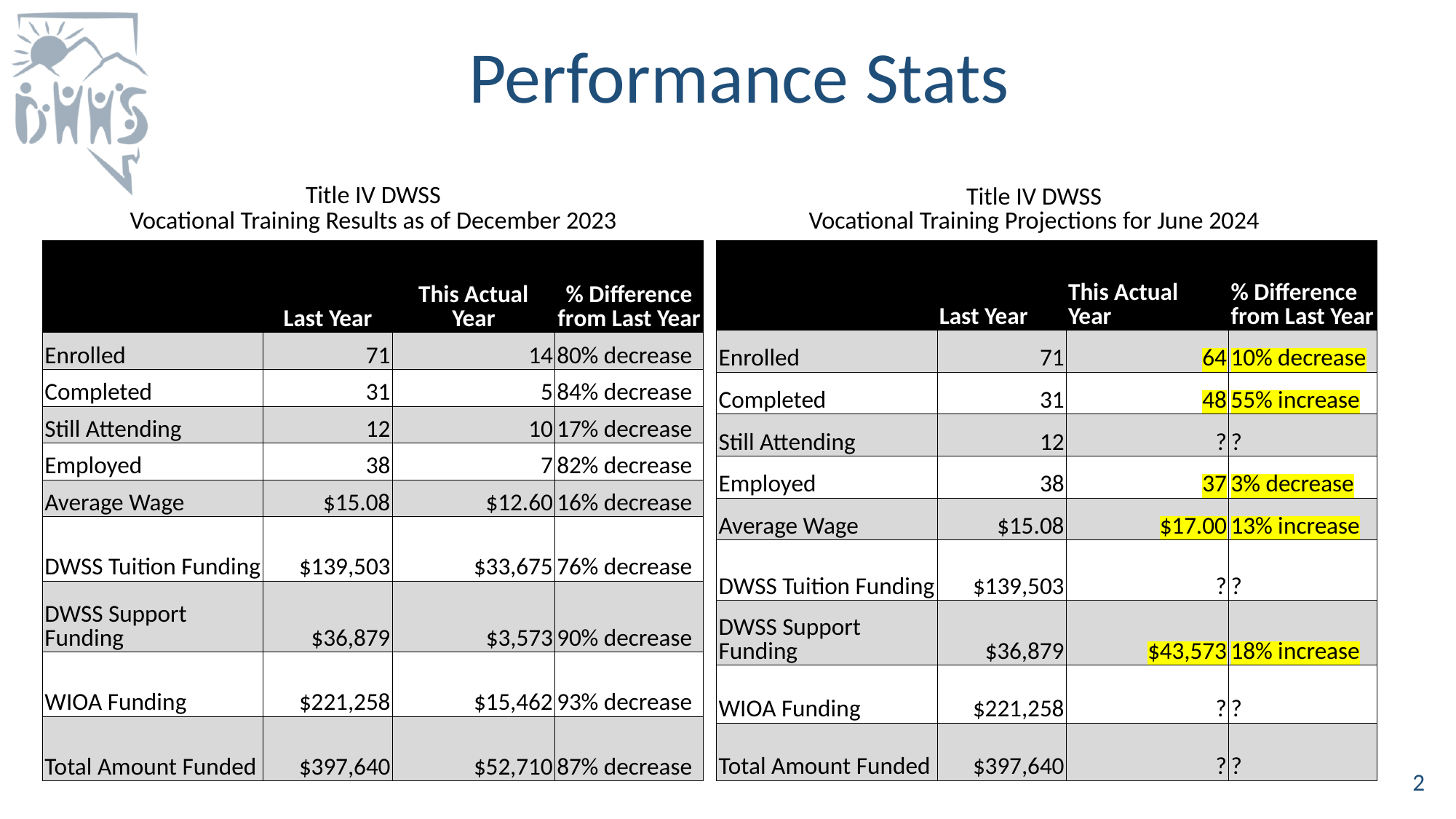

# Performance Stats
Title IV DWSS
Vocational Training Results as of December 2023
Title IV DWSS
Vocational Training Projections for June 2024
|  | Last Year | This Actual Year | % Difference from Last Year |
| --- | --- | --- | --- |
| Enrolled | 71 | 64 | 10% decrease |
| Completed | 31 | 48 | 55% increase |
| Still Attending | 12 | ? | ? |
| Employed | 38 | 37 | 3% decrease |
| Average Wage | $15.08 | $17.00 | 13% increase |
| DWSS Tuition Funding | $139,503 | ? | ? |
| DWSS Support Funding | $36,879 | $43,573 | 18% increase |
| WIOA Funding | $221,258 | ? | ? |
| Total Amount Funded | $397,640 | ? | ? |
|  | Last Year | This Actual Year | % Difference from Last Year |
| --- | --- | --- | --- |
| Enrolled | 71 | 14 | 80% decrease |
| Completed | 31 | 5 | 84% decrease |
| Still Attending | 12 | 10 | 17% decrease |
| Employed | 38 | 7 | 82% decrease |
| Average Wage | $15.08 | $12.60 | 16% decrease |
| DWSS Tuition Funding | $139,503 | $33,675 | 76% decrease |
| DWSS Support Funding | $36,879 | $3,573 | 90% decrease |
| WIOA Funding | $221,258 | $15,462 | 93% decrease |
| Total Amount Funded | $397,640 | $52,710 | 87% decrease |
2